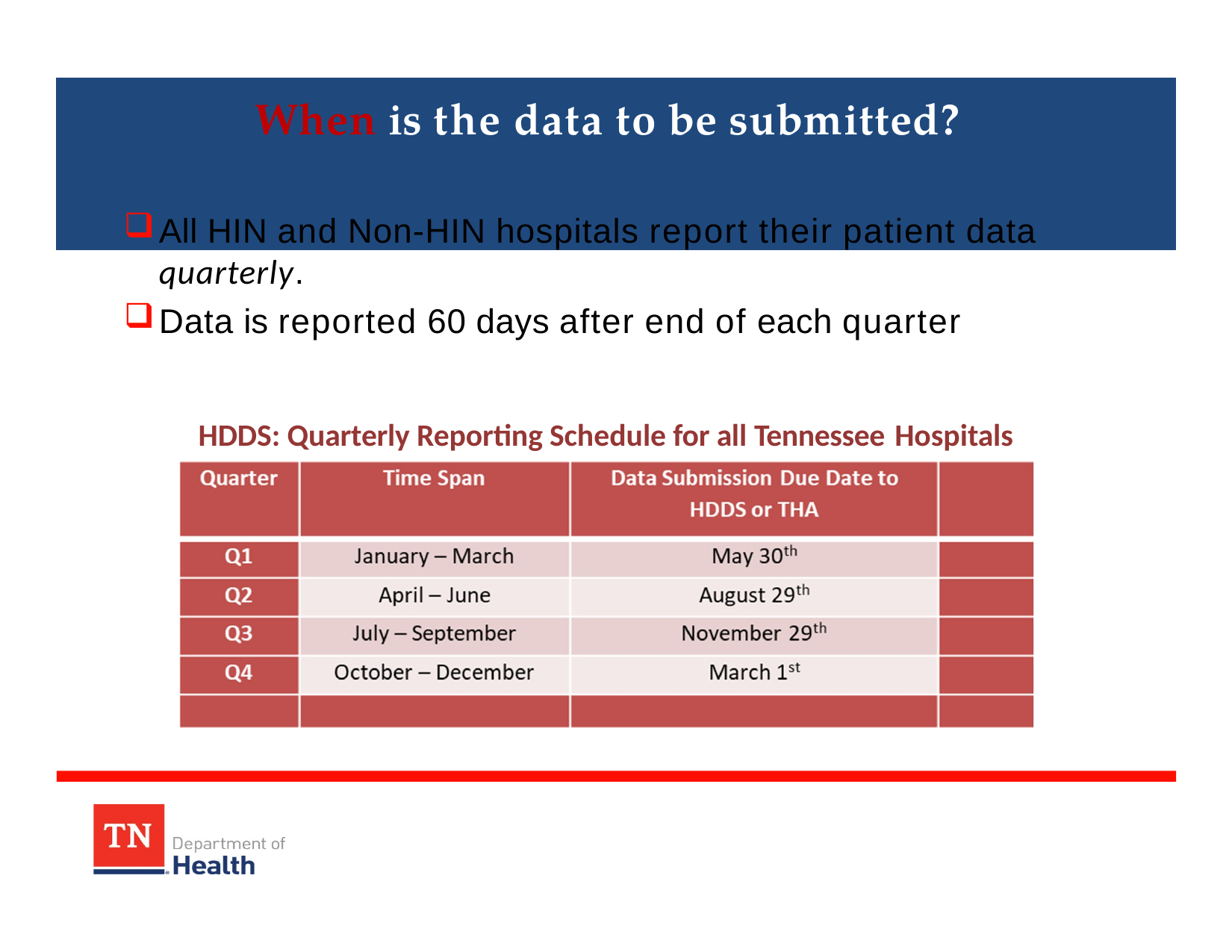

# When is the data to be submitted?
All HIN and Non-HIN hospitals report their patient data
quarterly.
Data is reported 60 days after end of each quarter

HDDS: Quarterly Reporting Schedule for all Tennessee Hospitals